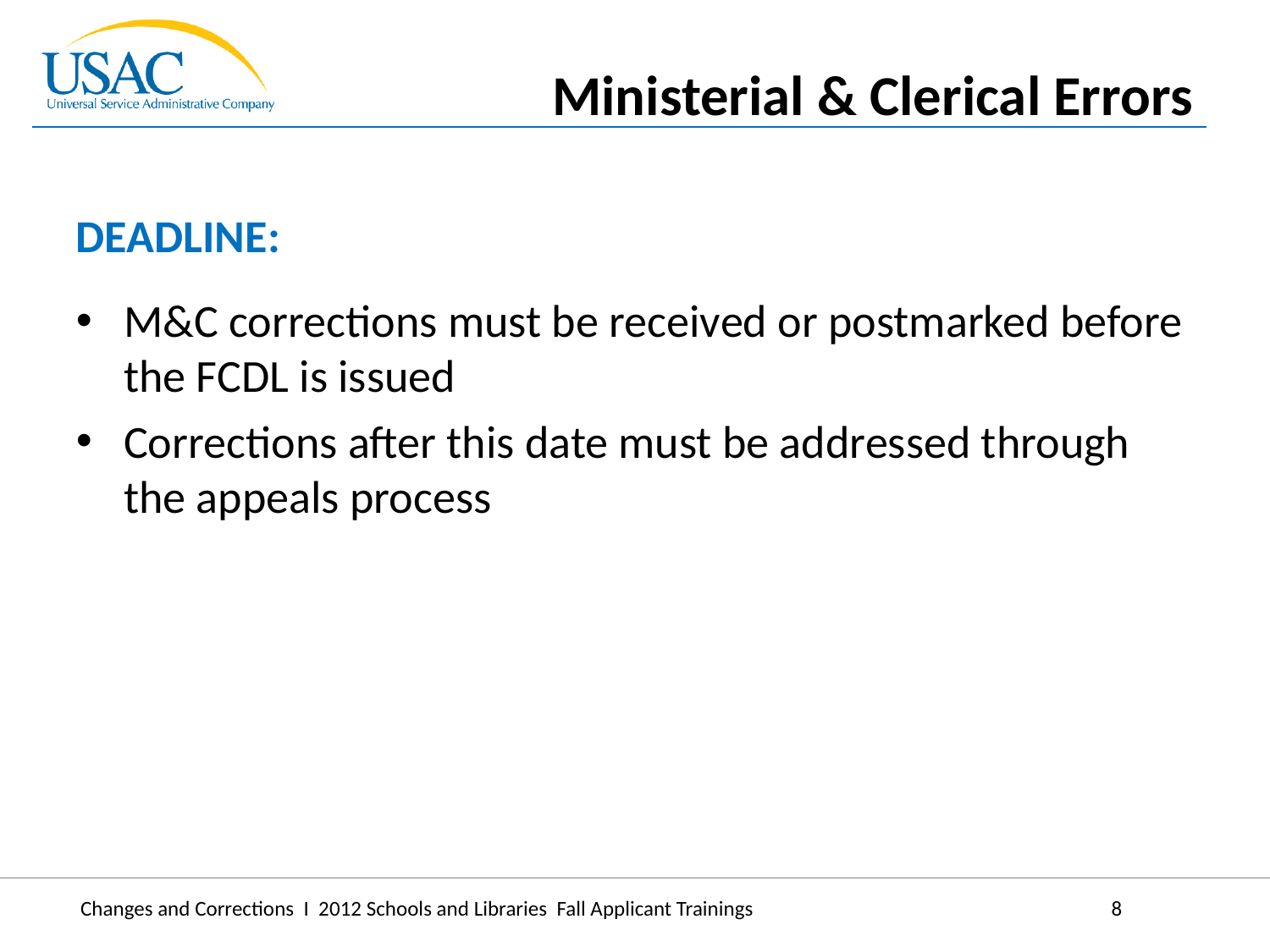

Ministerial & Clerical Errors

DEADLINE:
M&C corrections must be received or postmarked before the FCDL is issued
Corrections after this date must be addressed through the appeals process